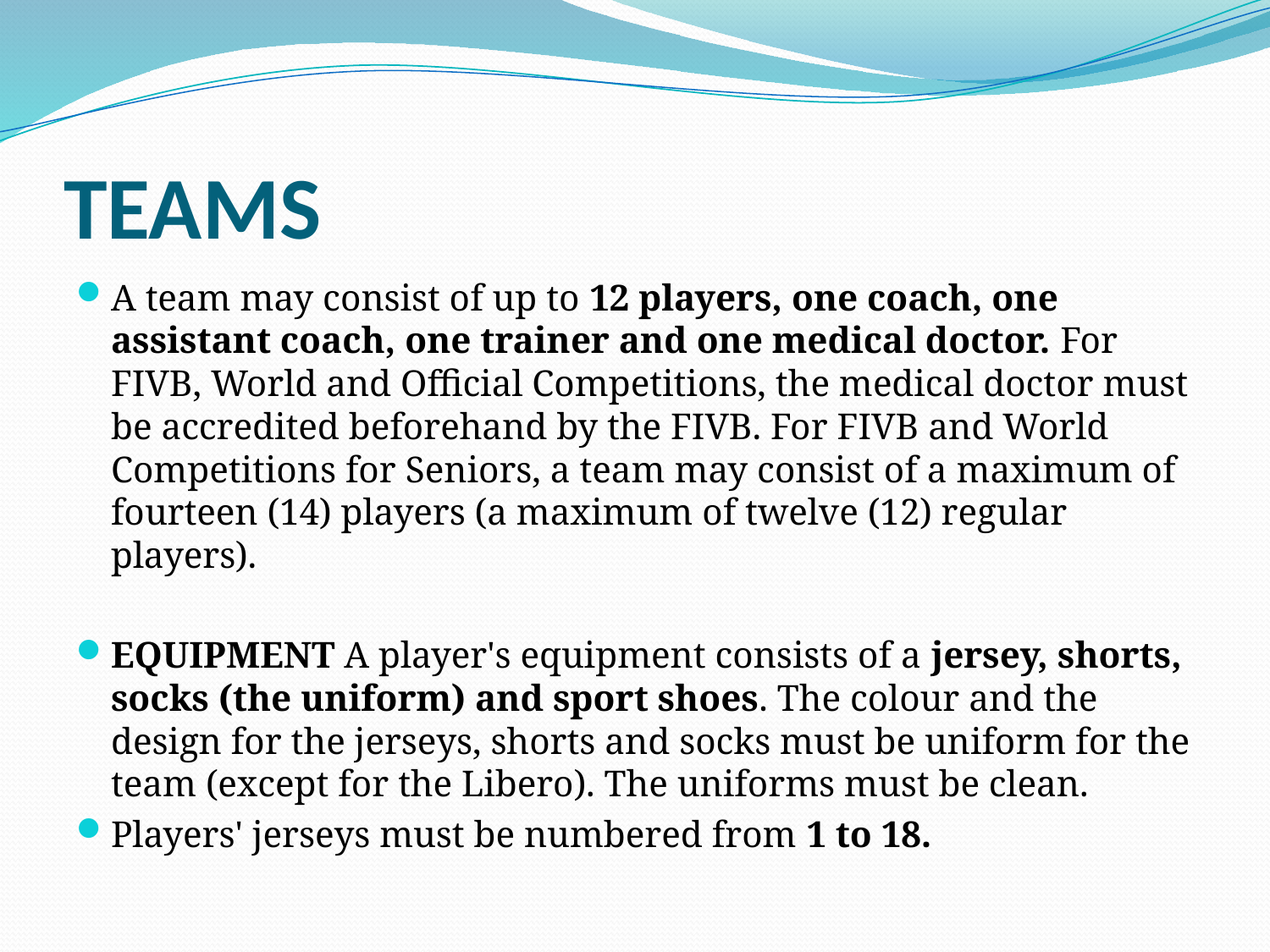

# TEAMS
A team may consist of up to 12 players, one coach, one assistant coach, one trainer and one medical doctor. For FIVB, World and Official Competitions, the medical doctor must be accredited beforehand by the FIVB. For FIVB and World Competitions for Seniors, a team may consist of a maximum of fourteen (14) players (a maximum of twelve (12) regular players).

EQUIPMENT A player's equipment consists of a jersey, shorts, socks (the uniform) and sport shoes. The colour and the design for the jerseys, shorts and socks must be uniform for the team (except for the Libero). The uniforms must be clean.
Players' jerseys must be numbered from 1 to 18.